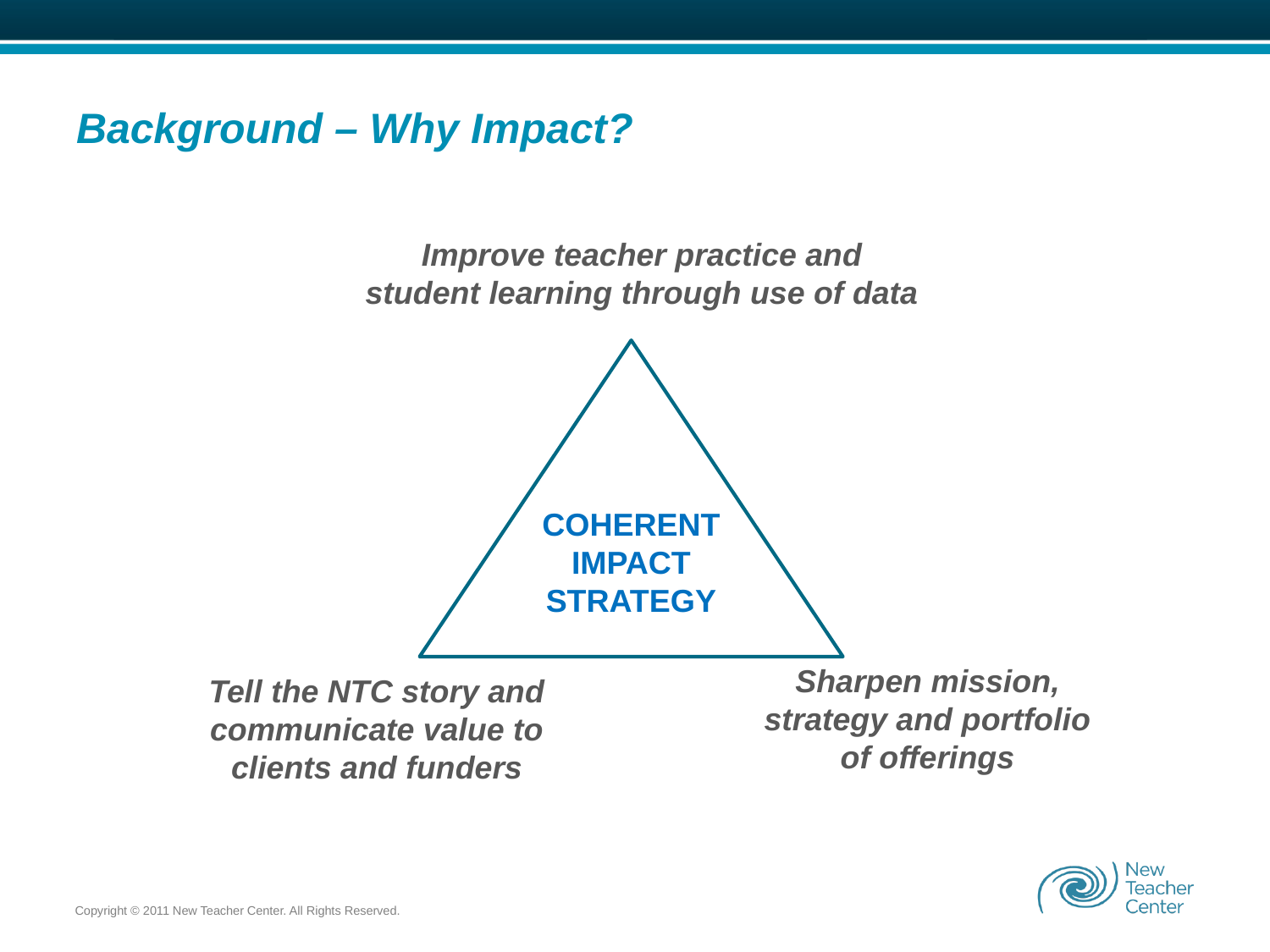

# Background – Why Impact?
Improve teacher practice and student learning through use of data
COHERENT IMPACT STRATEGY
Sharpen mission, strategy and portfolio of offerings
Tell the NTC story and communicate value to clients and funders